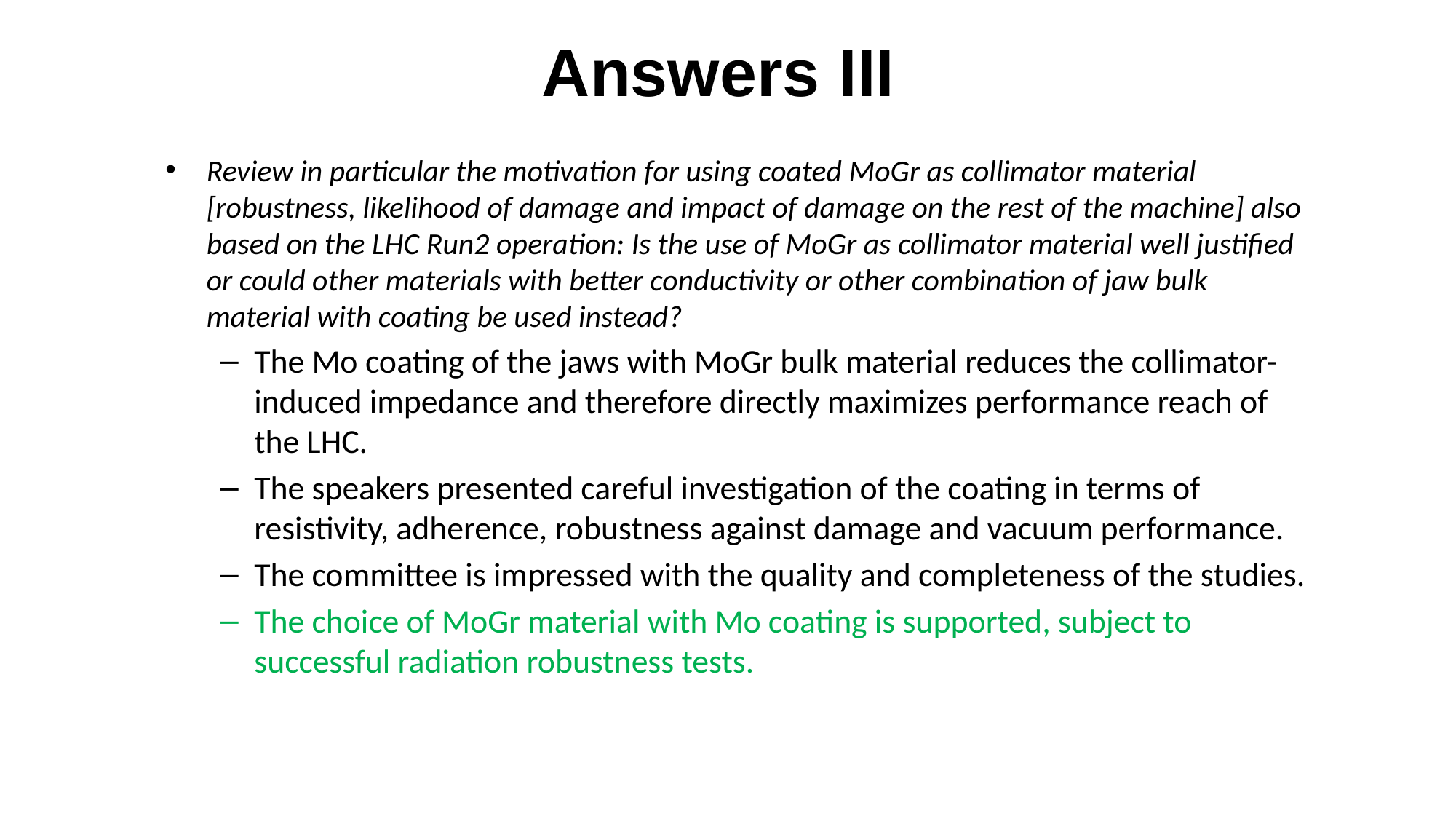

# Answers III
Review in particular the motivation for using coated MoGr as collimator material [robustness, likelihood of damage and impact of damage on the rest of the machine] also based on the LHC Run2 operation: Is the use of MoGr as collimator material well justified or could other materials with better conductivity or other combination of jaw bulk material with coating be used instead?
The Mo coating of the jaws with MoGr bulk material reduces the collimator-induced impedance and therefore directly maximizes performance reach of the LHC.
The speakers presented careful investigation of the coating in terms of resistivity, adherence, robustness against damage and vacuum performance.
The committee is impressed with the quality and completeness of the studies.
The choice of MoGr material with Mo coating is supported, subject to successful radiation robustness tests.